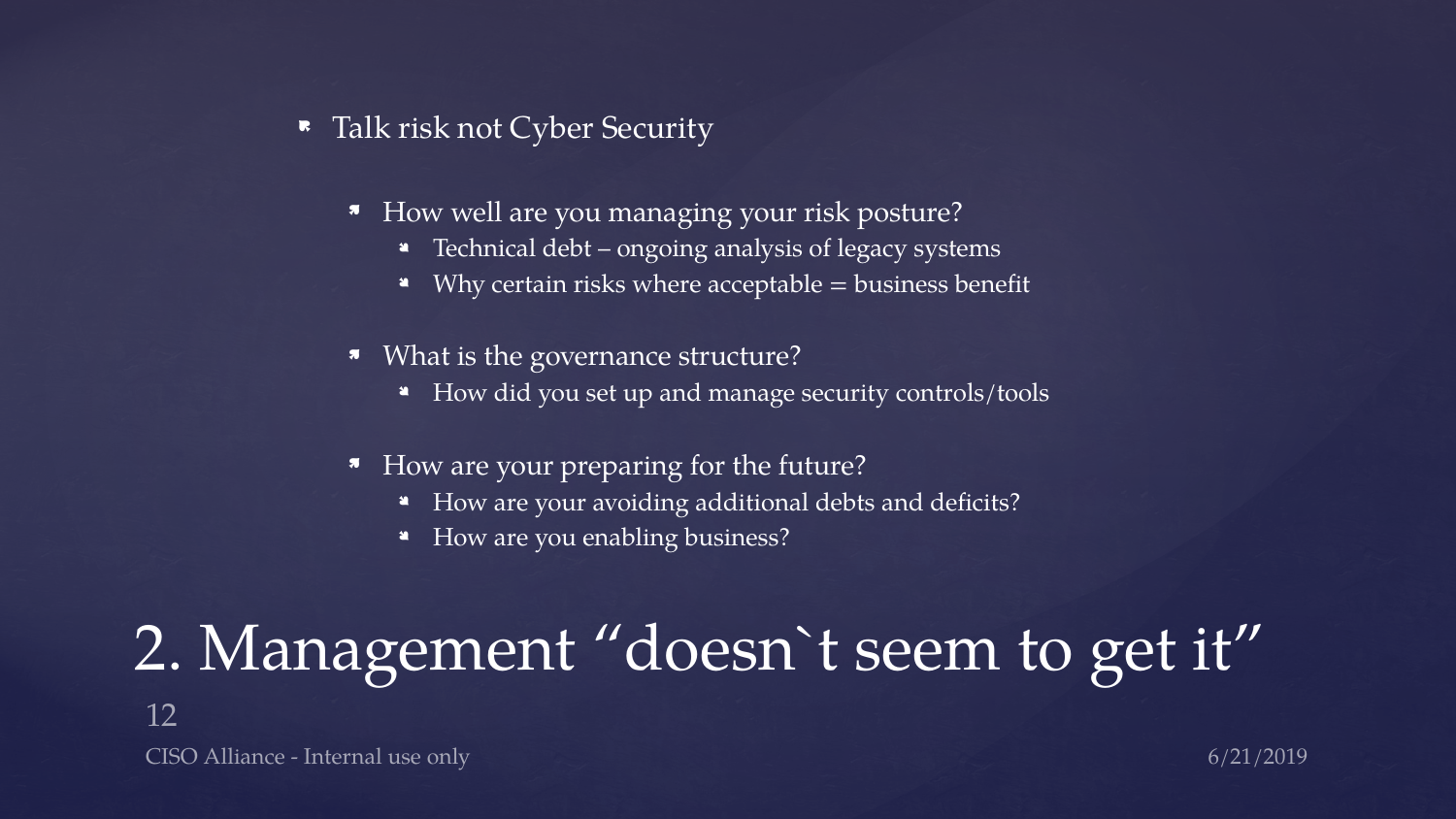

Talk risk not Cyber Security

How well are you managing your risk posture?
Technical debt – ongoing analysis of legacy systems
Why certain risks where acceptable = business benefit

What is the governance structure?
How did you set up and manage security controls/tools

How are your preparing for the future?
How are your avoiding additional debts and deficits?
How are you enabling business?
# 2. Management “doesn`t seem to get it”
12
CISO Alliance - Internal use only
6/21/2019